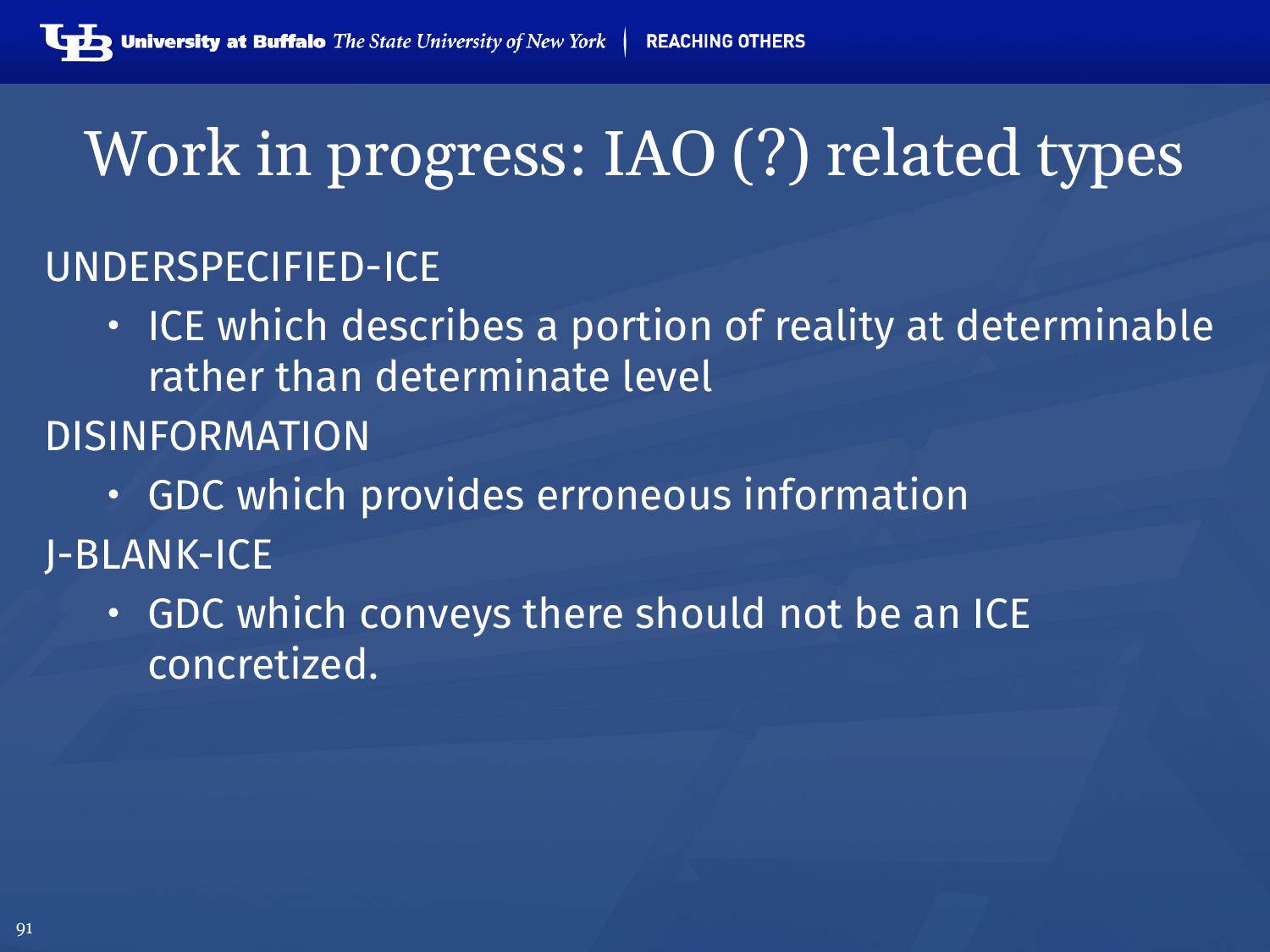

# Work in progress: IAO (?) related types
UNDERSPECIFIED-ICE
ICE which describes a portion of reality at determinable rather than determinate level
DISINFORMATION
GDC which provides erroneous information
J-BLANK-ICE
GDC which conveys there should not be an ICE concretized.